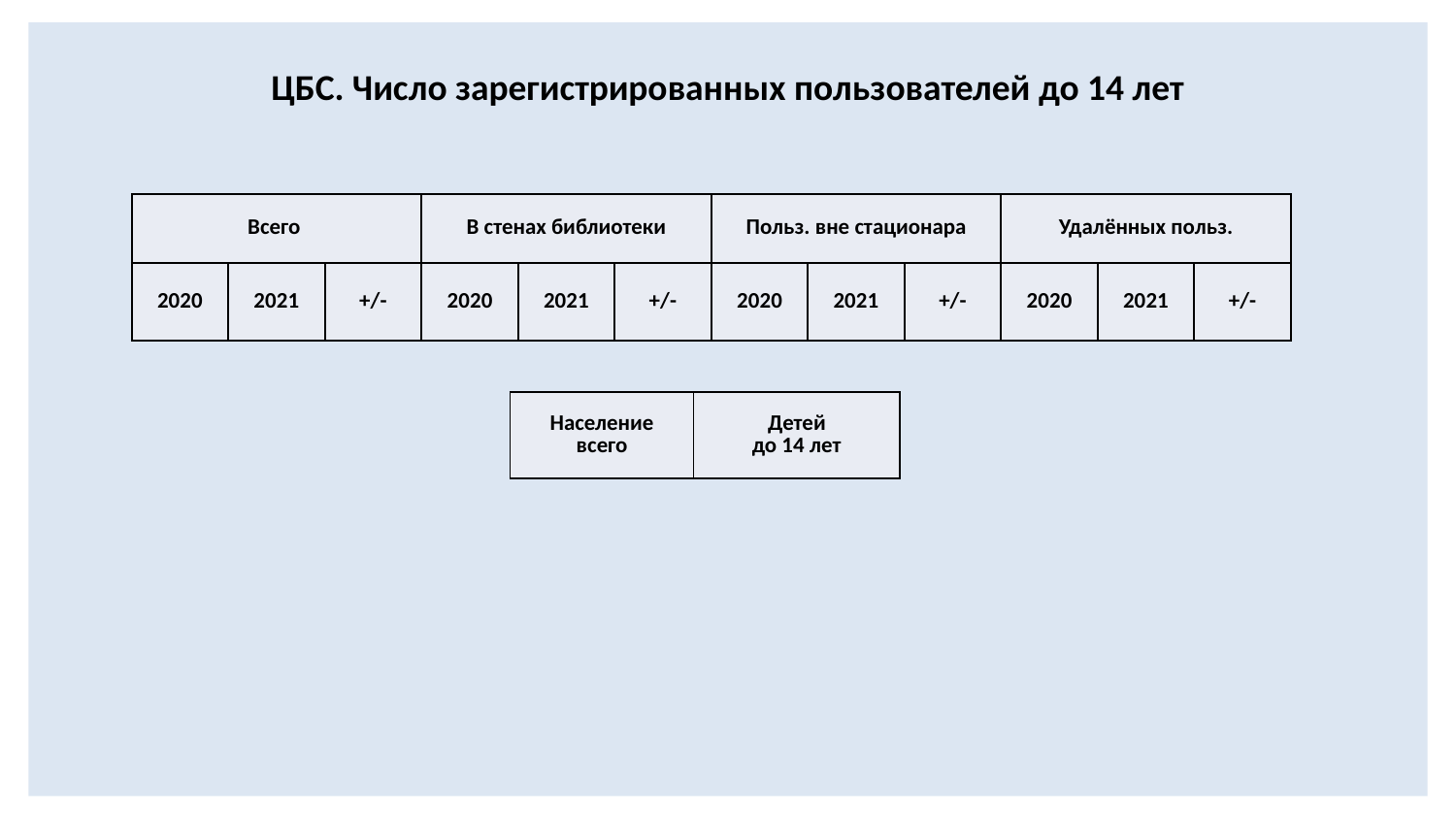

# ЦБС. Число зарегистрированных пользователей до 14 лет
| Всего |  |  | В стенах библиотеки |  |  | Польз. вне стационара |  |  | Удалённых польз. |  |  |
| --- | --- | --- | --- | --- | --- | --- | --- | --- | --- | --- | --- |
| 2020 | 2021 | +/- | 2020 | 2021 | +/- | 2020 | 2021 | +/- | 2020 | 2021 | +/- |
| Население всего | Детей до 14 лет |
| --- | --- |